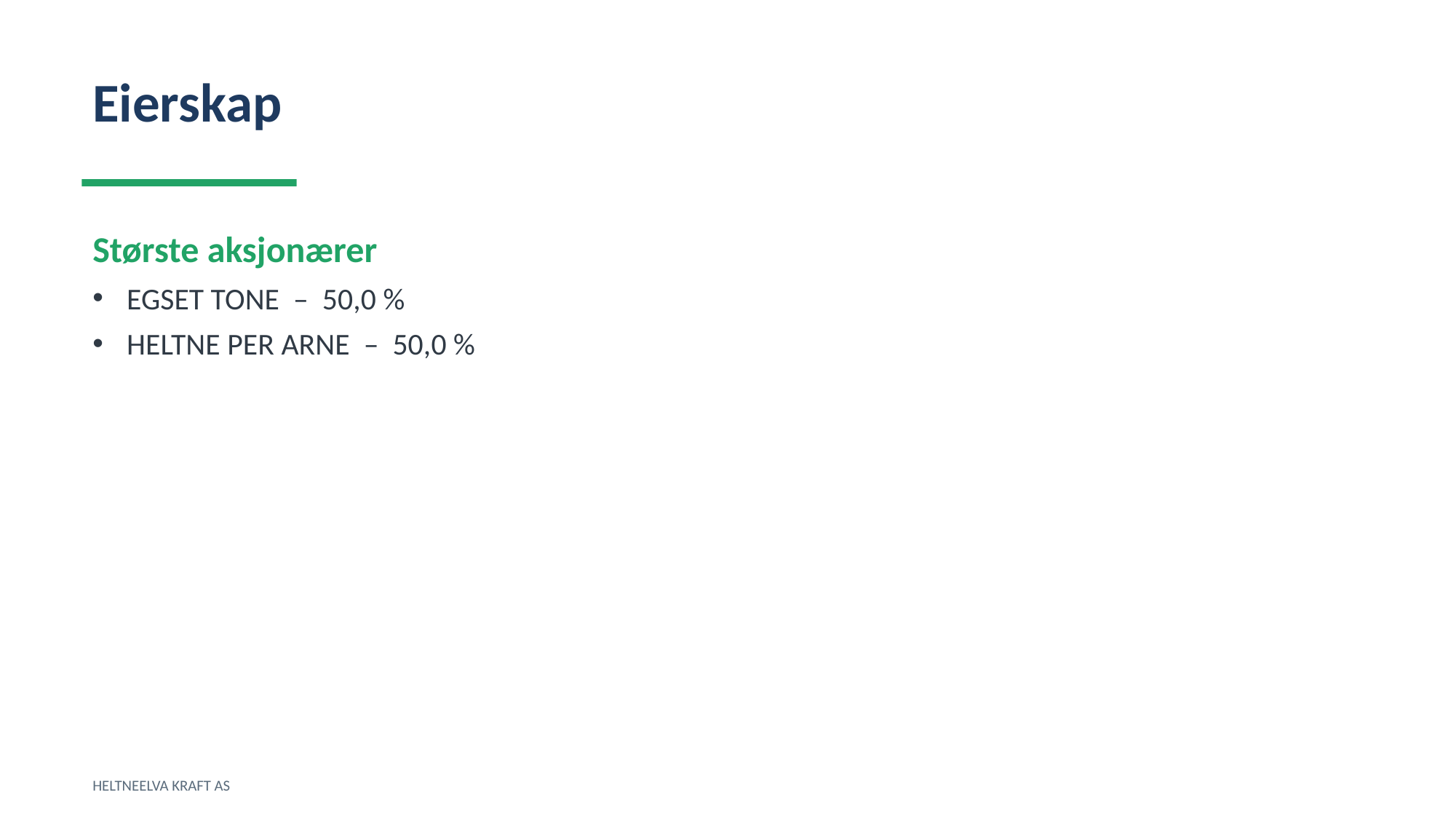

Eierskap

Største aksjonærer
EGSET TONE  –  50,0 %
HELTNE PER ARNE  –  50,0 %
HELTNEELVA KRAFT AS